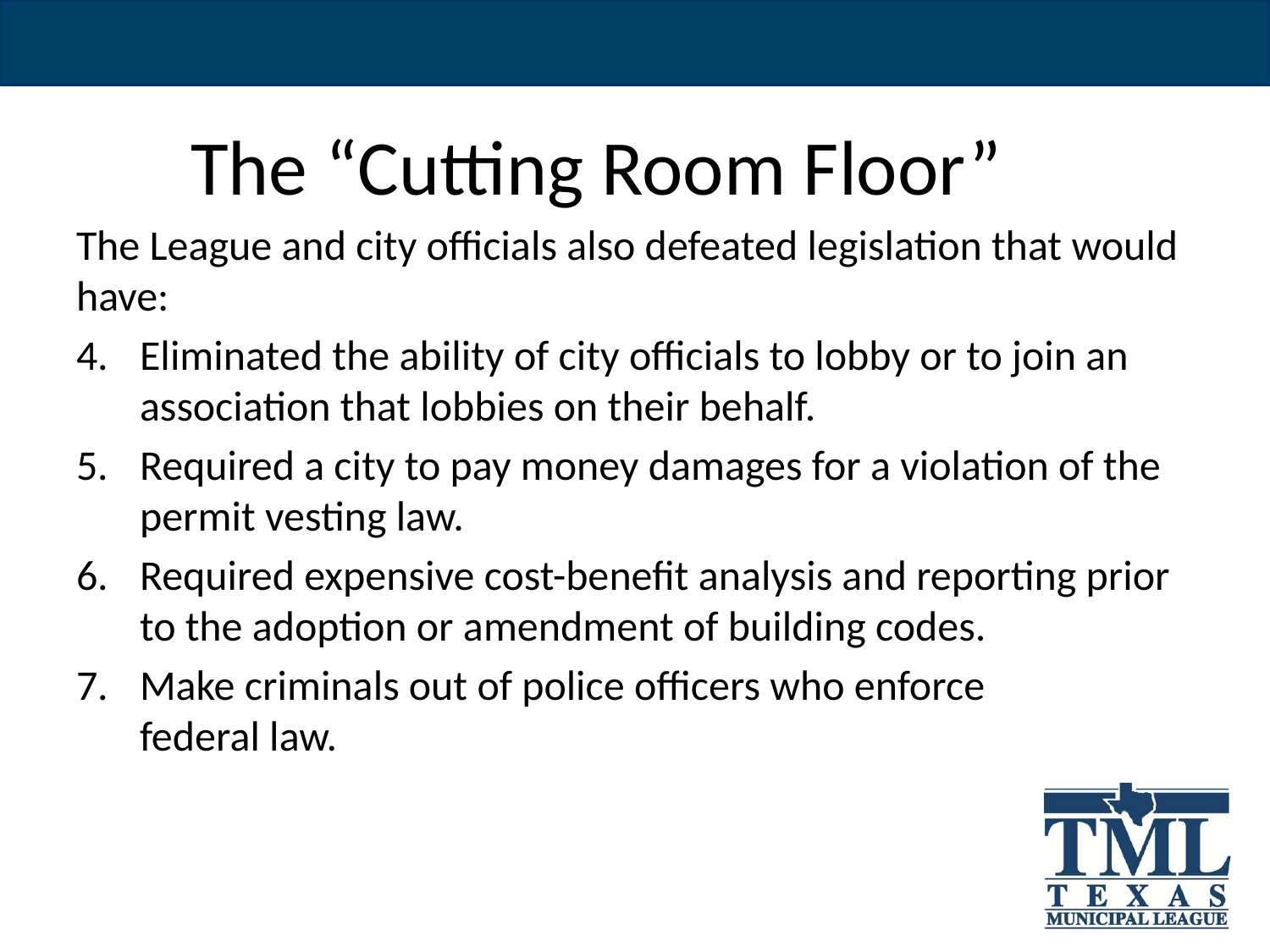

# The “Cutting Room Floor”
The League and city officials also defeated legislation that would have:
Eliminated the ability of city officials to lobby or to join an association that lobbies on their behalf.
Required a city to pay money damages for a violation of the permit vesting law.
Required expensive cost-benefit analysis and reporting prior to the adoption or amendment of building codes.
Make criminals out of police officers who enforce          federal law.